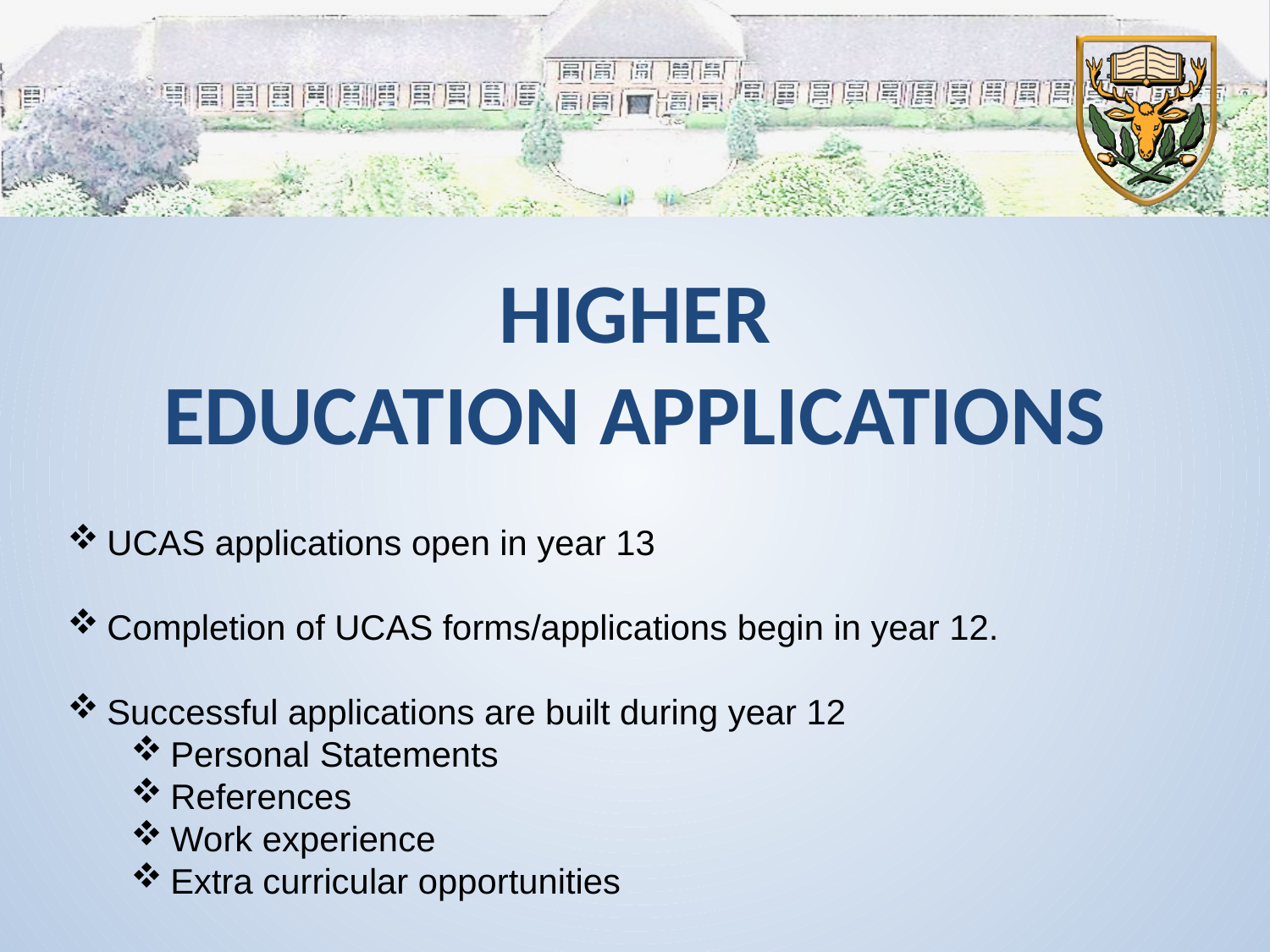

# HIGHER EDUCATION APPLICATIONS

UCAS applications open in year 13

Completion of UCAS forms/applications begin in year 12.

Successful applications are built during year 12
Personal Statements
References
Work experience
Extra curricular opportunities